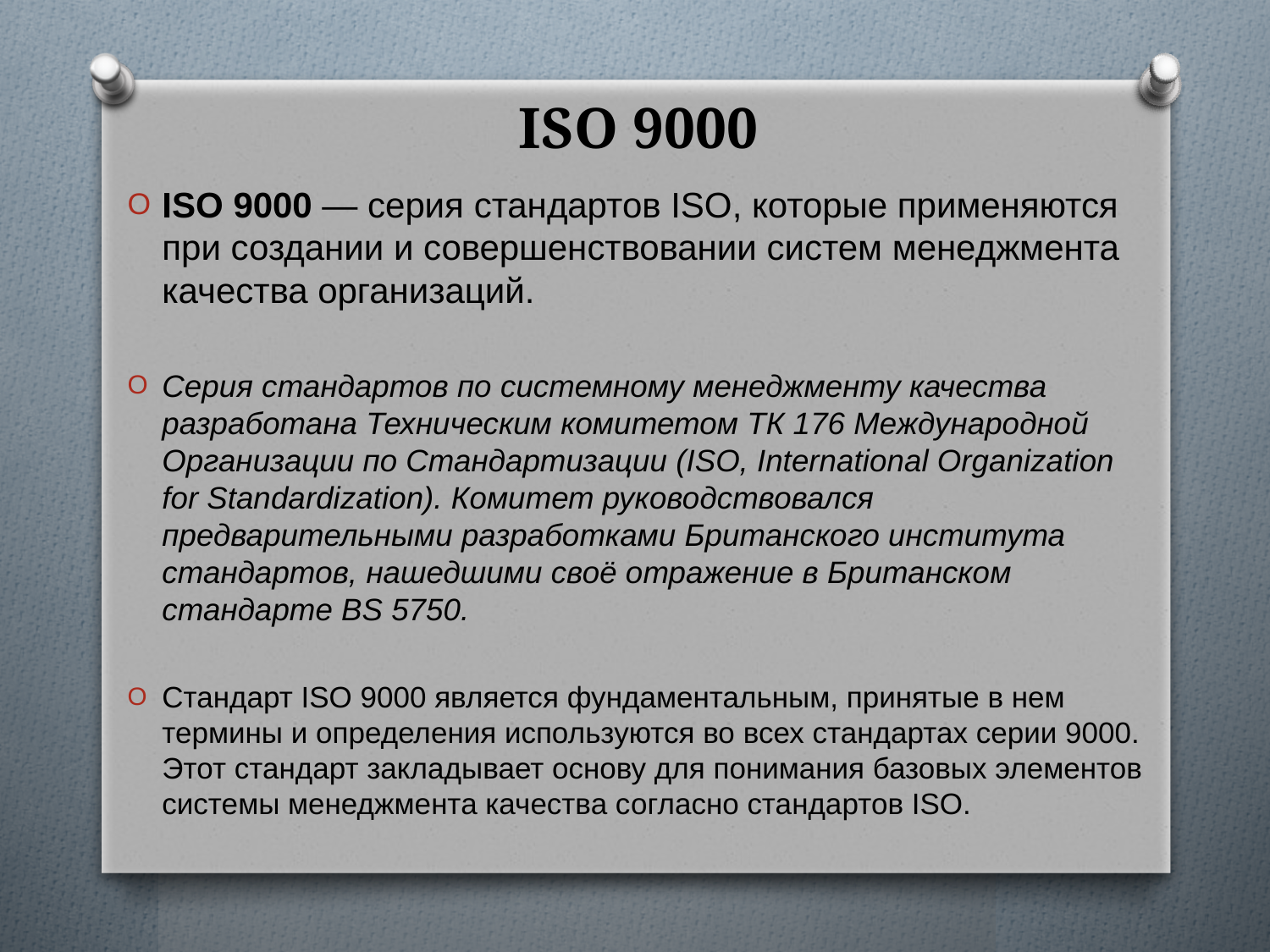

# ISO 9000
ISO 9000 — серия стандартов ISO, которые применяются при создании и совершенствовании систем менеджмента качества организаций.

Серия стандартов по системному менеджменту качества разработана Техническим комитетом ТК 176 Международной Организации по Стандартизации (ISO, International Organization for Standardization). Комитет руководствовался предварительными разработками Британского института стандартов, нашедшими своё отражение в Британском стандарте BS 5750.

Стандарт ISO 9000 является фундаментальным, принятые в нем термины и определения используются во всех стандартах серии 9000. Этот стандарт закладывает основу для понимания базовых элементов системы менеджмента качества согласно стандартов ISO.